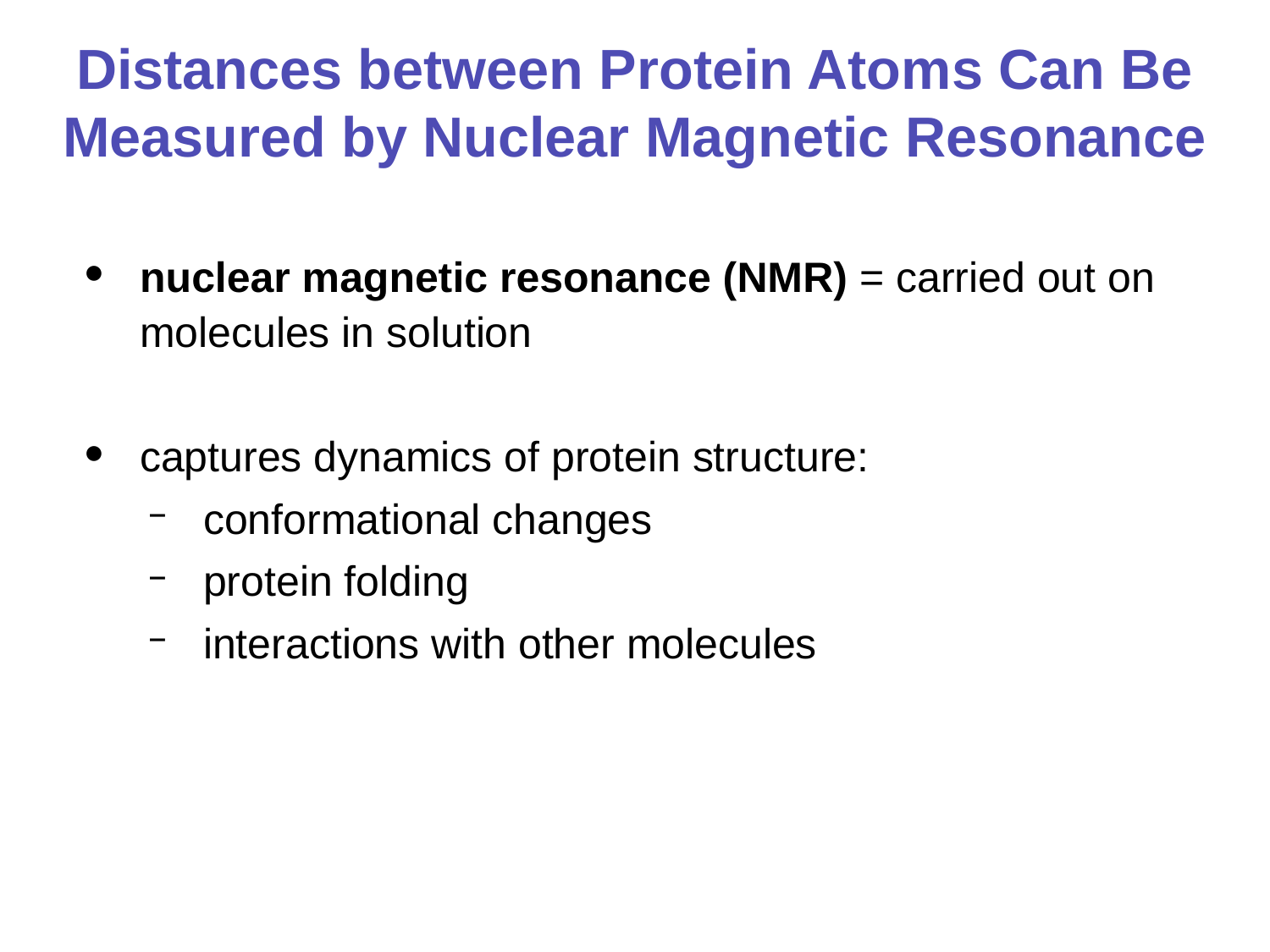

# Distances between Protein Atoms Can Be Measured by Nuclear Magnetic Resonance
nuclear magnetic resonance (NMR) = carried out on molecules in solution

captures dynamics of protein structure:
conformational changes
protein folding
interactions with other molecules